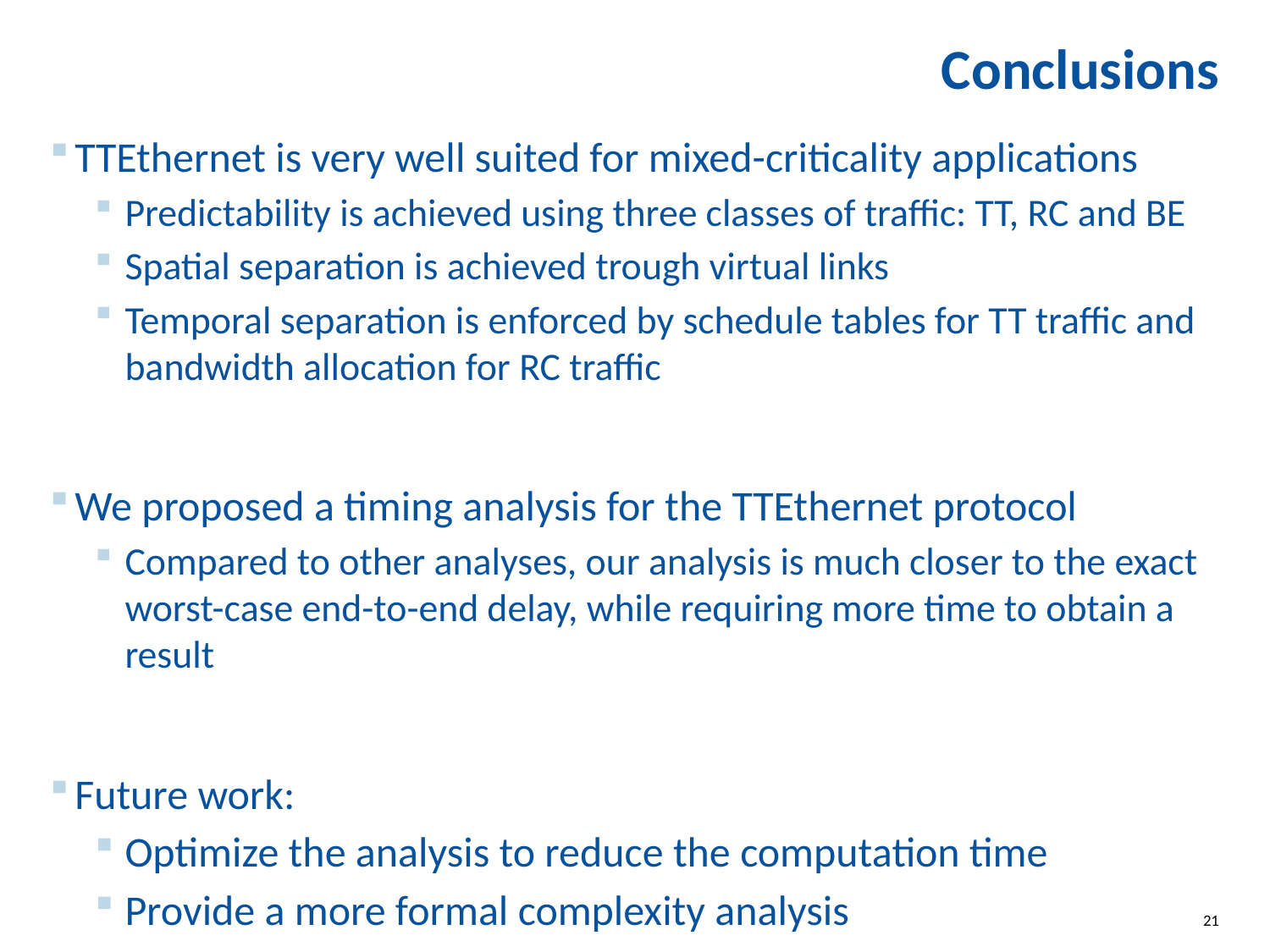

# Conclusions
TTEthernet is very well suited for mixed-criticality applications
Predictability is achieved using three classes of traffic: TT, RC and BE
Spatial separation is achieved trough virtual links
Temporal separation is enforced by schedule tables for TT traffic and bandwidth allocation for RC traffic

We proposed a timing analysis for the TTEthernet protocol
Compared to other analyses, our analysis is much closer to the exact worst-case end-to-end delay, while requiring more time to obtain a result

Future work:
Optimize the analysis to reduce the computation time
Provide a more formal complexity analysis